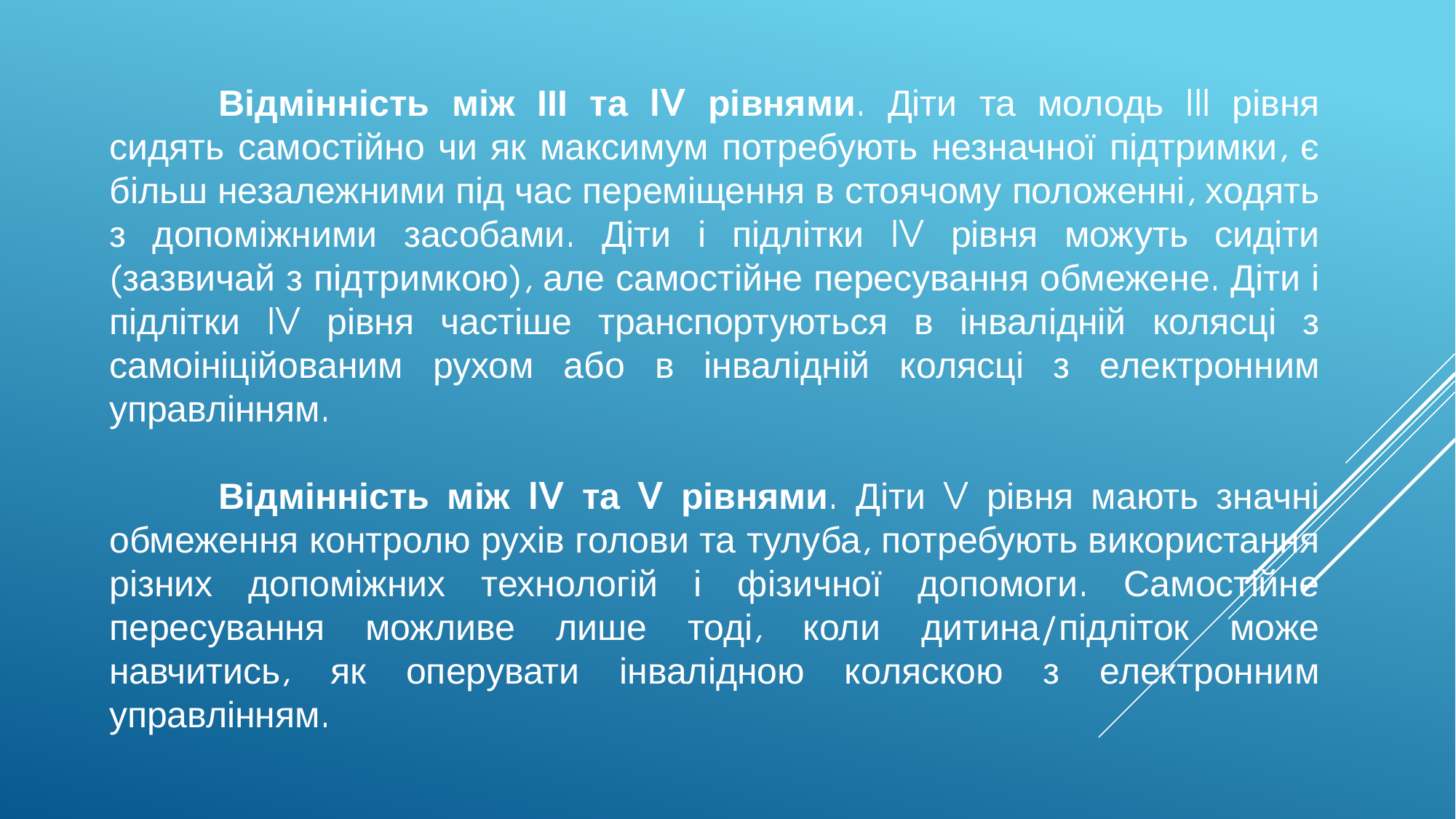

Відмінність між ІІІ та IV рівнями. Діти та молодь III рівня сидять самостійно чи як максимум потребують незначної підтримки, є більш незалежними під час переміщення в стоячому положенні, ходять з допоміжними засобами. Діти і підлітки IV рівня можуть сидіти (зазвичай з підтримкою), але самостійне пересування обмежене. Діти і підлітки IV рівня частіше транспортуються в інвалідній колясці з самоініційованим рухом або в інвалідній колясці з електронним управлінням.

	Відмінність між IV та V рівнями. Діти V рівня мають значні обмеження контролю рухів голови та тулуба, потребують використання різних допоміжних технологій і фізичної допомоги. Самостійне пересування можливе лише тоді, коли дитина/підліток може навчитись, як оперувати інвалідною коляскою з електронним управлінням.